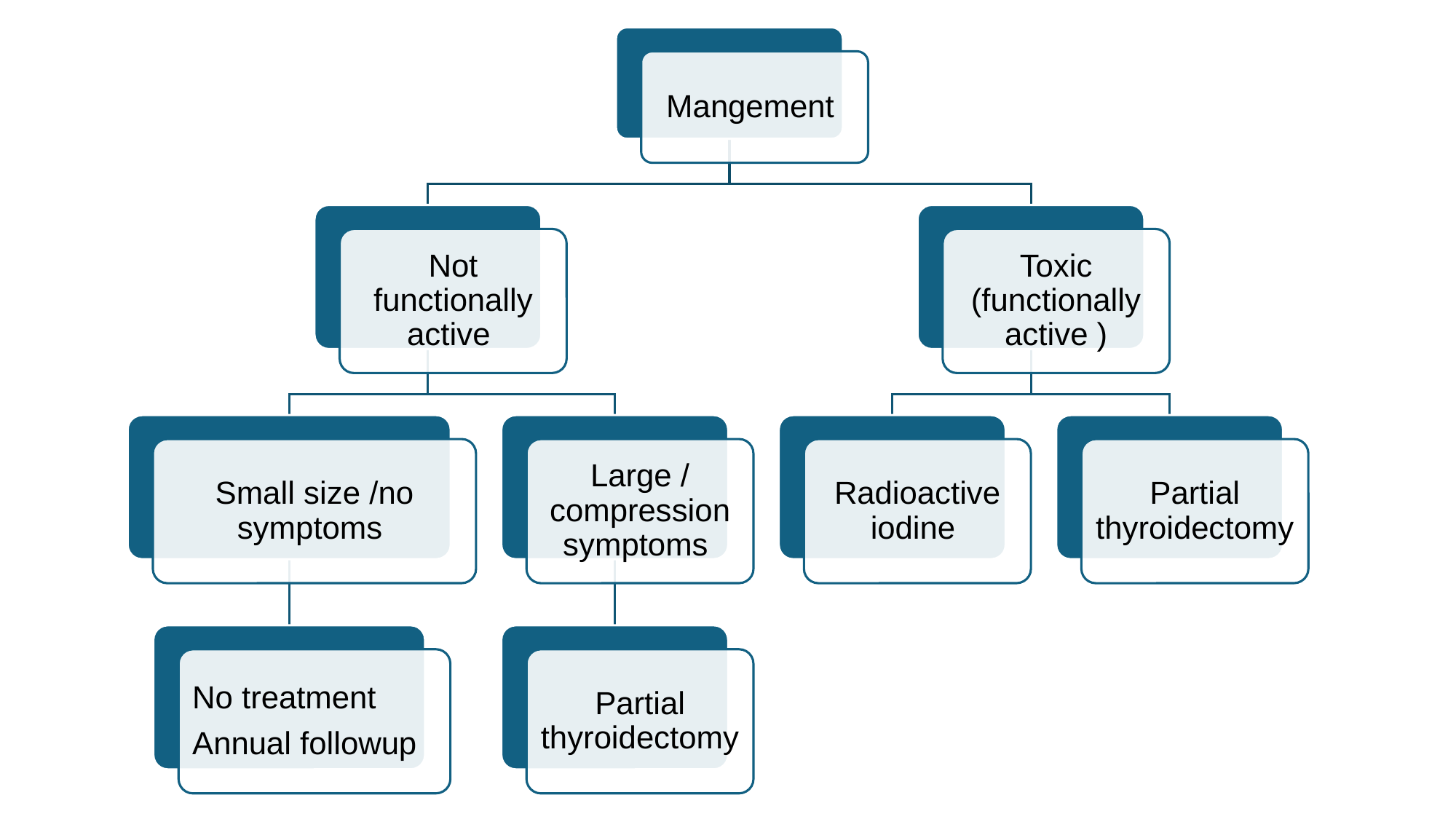

Mangement

Not functionally active
Toxic (functionally active )

Small size /no symptoms
Large / compression symptoms
Radioactive iodine
Partial thyroidectomy

No treatment
Annual followup
Partial thyroidectomy